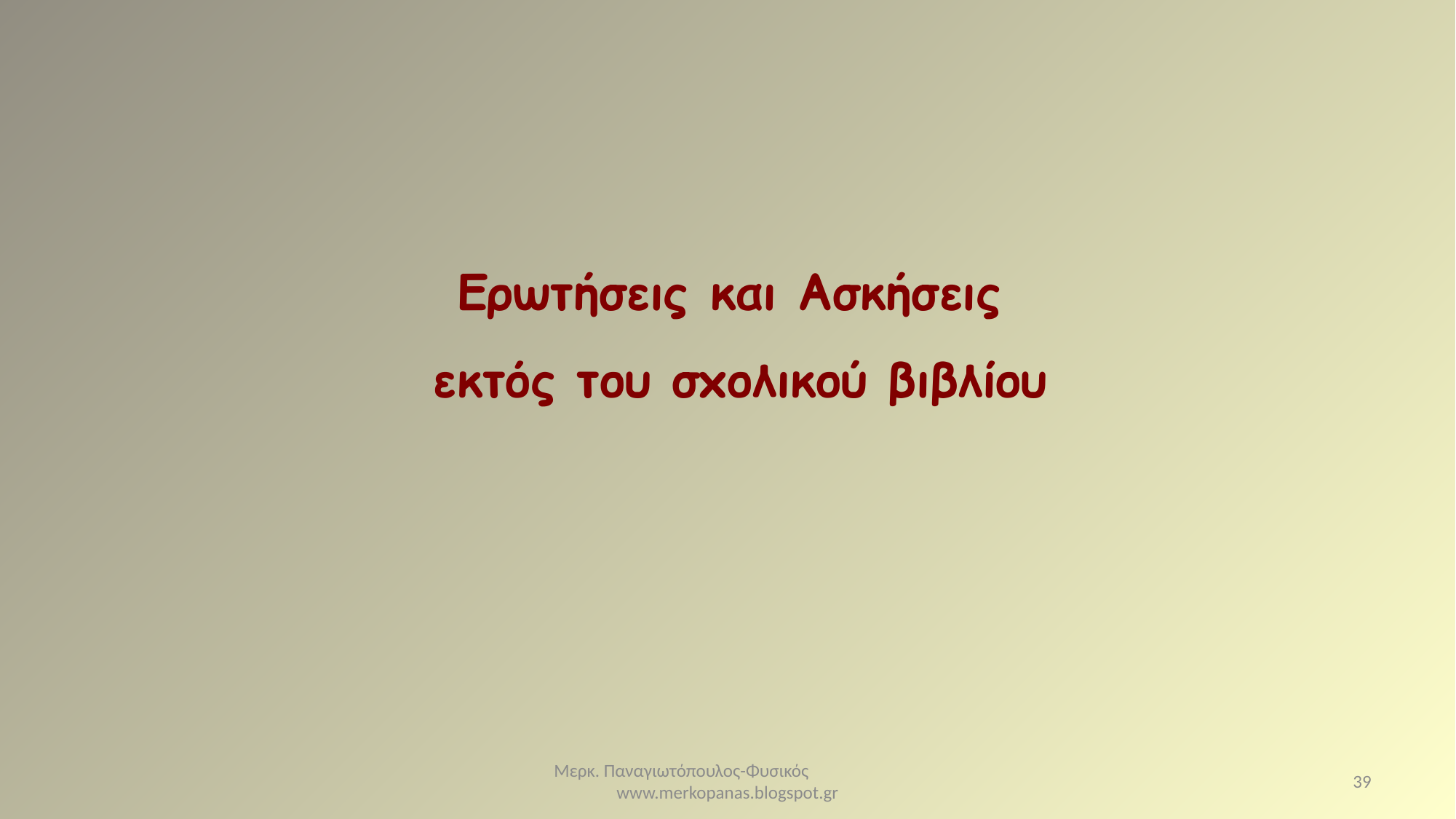

Ερωτήσεις και Ασκήσεις
εκτός του σχολικού βιβλίου
Μερκ. Παναγιωτόπουλος-Φυσικός                       www.merkopanas.blogspot.gr
39